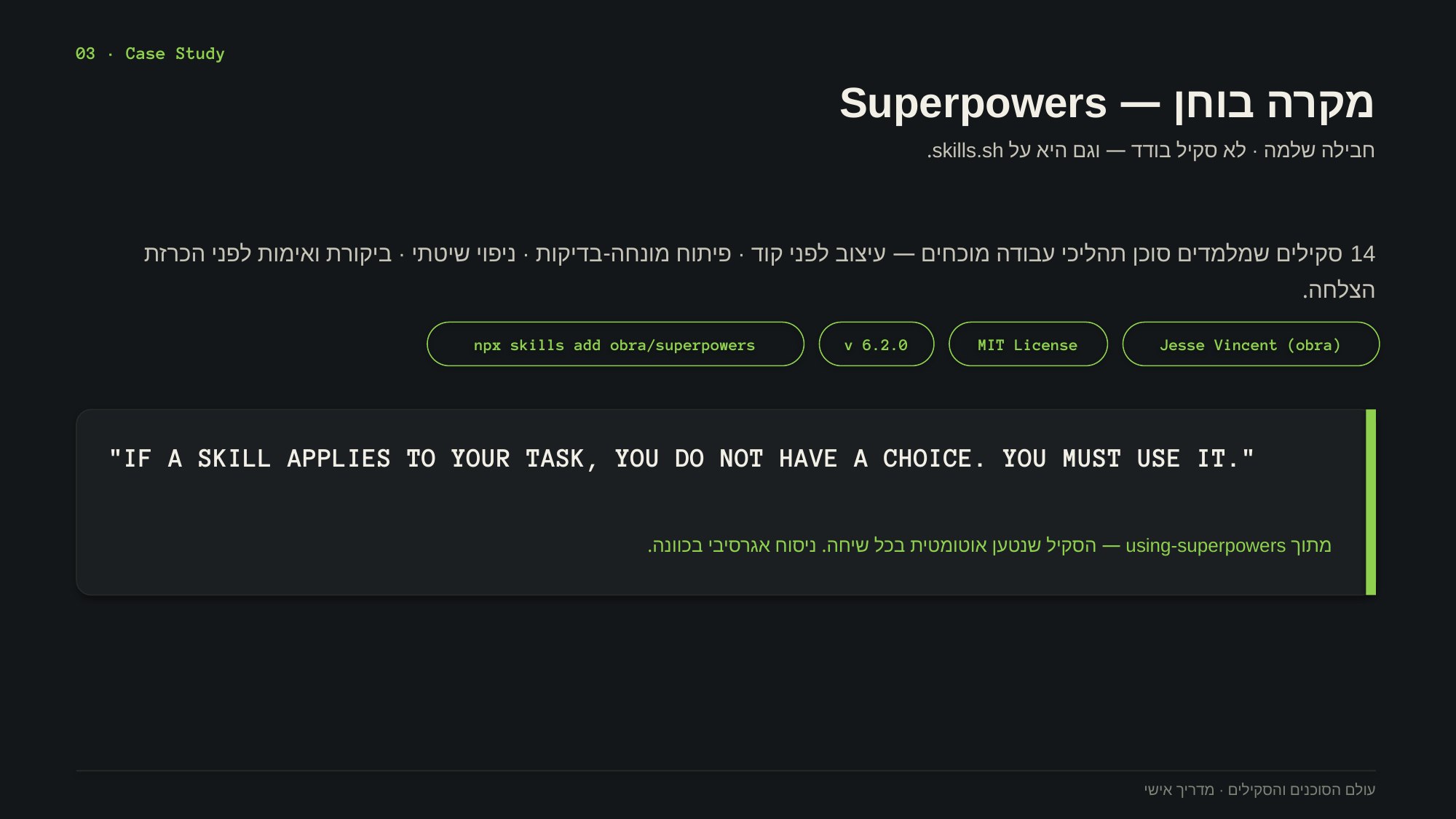

03 · Case Study
מקרה בוחן — ‎Superpowers‏
חבילה שלמה · לא סקיל בודד — וגם היא על ‎skills.sh.‏
‎14‏ סקילים שמלמדים סוכן תהליכי עבודה מוכחים — עיצוב לפני קוד · פיתוח מונחה-בדיקות · ניפוי שיטתי · ביקורת ואימות לפני הכרזת הצלחה.
npx skills add obra/superpowers
v 6.2.0
MIT License
Jesse Vincent (obra)

"IF A SKILL APPLIES TO YOUR TASK, YOU DO NOT HAVE A CHOICE. YOU MUST USE IT."
מתוך ‎using-superpowers‏ — הסקיל שנטען אוטומטית בכל שיחה. ניסוח אגרסיבי בכוונה.

עולם הסוכנים והסקילים · מדריך אישי